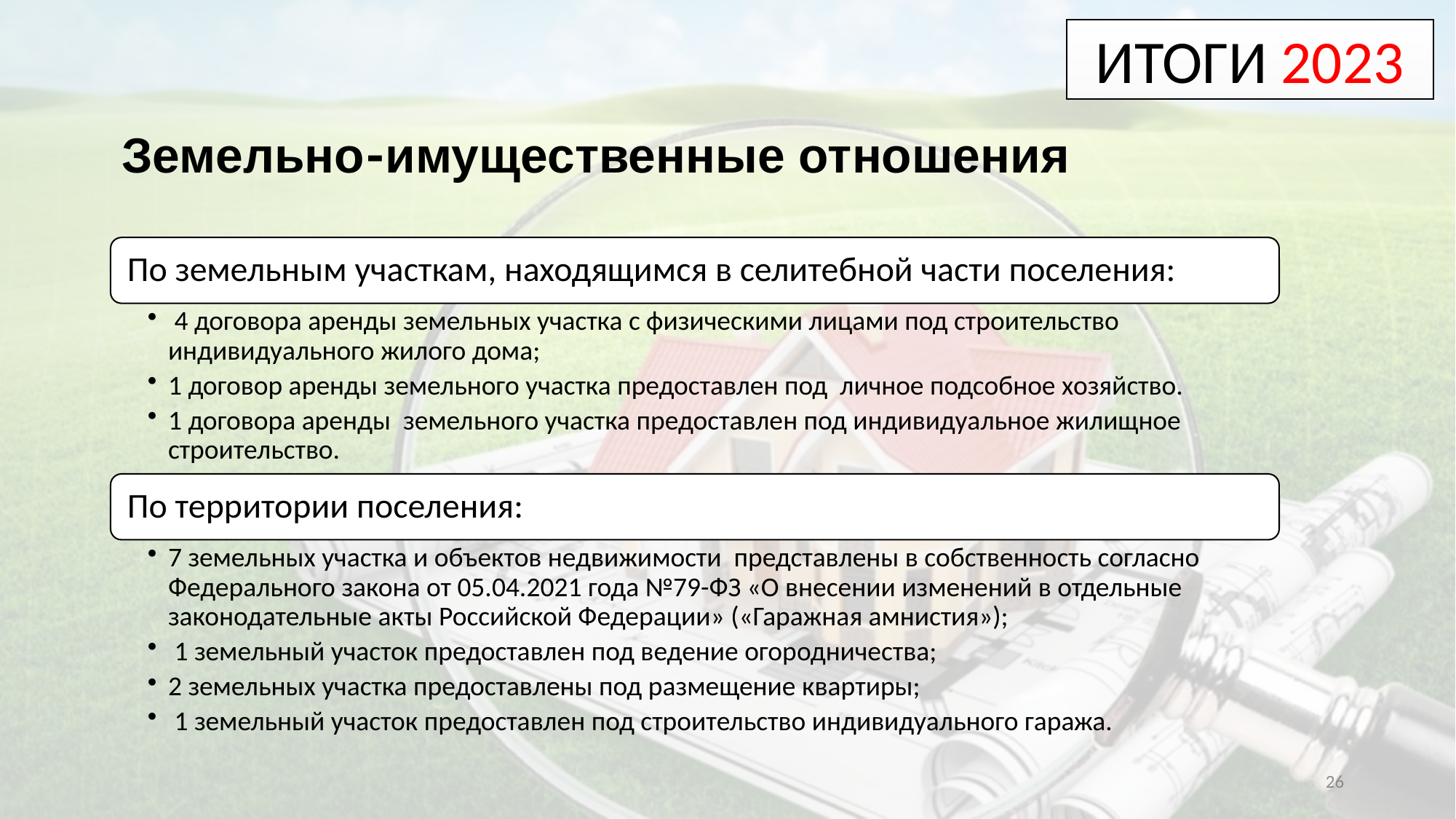

ИТОГИ 2023
# Земельно-имущественные отношения
По земельным участкам, находящимся в селитебной части поселения:
 4 договора аренды земельных участка с физическими лицами под строительство индивидуального жилого дома;
1 договор аренды земельного участка предоставлен под  личное подсобное хозяйство.
1 договора аренды  земельного участка предоставлен под индивидуальное жилищное строительство.
По территории поселения:
7 земельных участка и объектов недвижимости  представлены в собственность согласно Федерального закона от 05.04.2021 года №79-ФЗ «О внесении изменений в отдельные законодательные акты Российской Федерации» («Гаражная амнистия»);
 1 земельный участок предоставлен под ведение огородничества;
2 земельных участка предоставлены под размещение квартиры;
 1 земельный участок предоставлен под строительство индивидуального гаража.
26